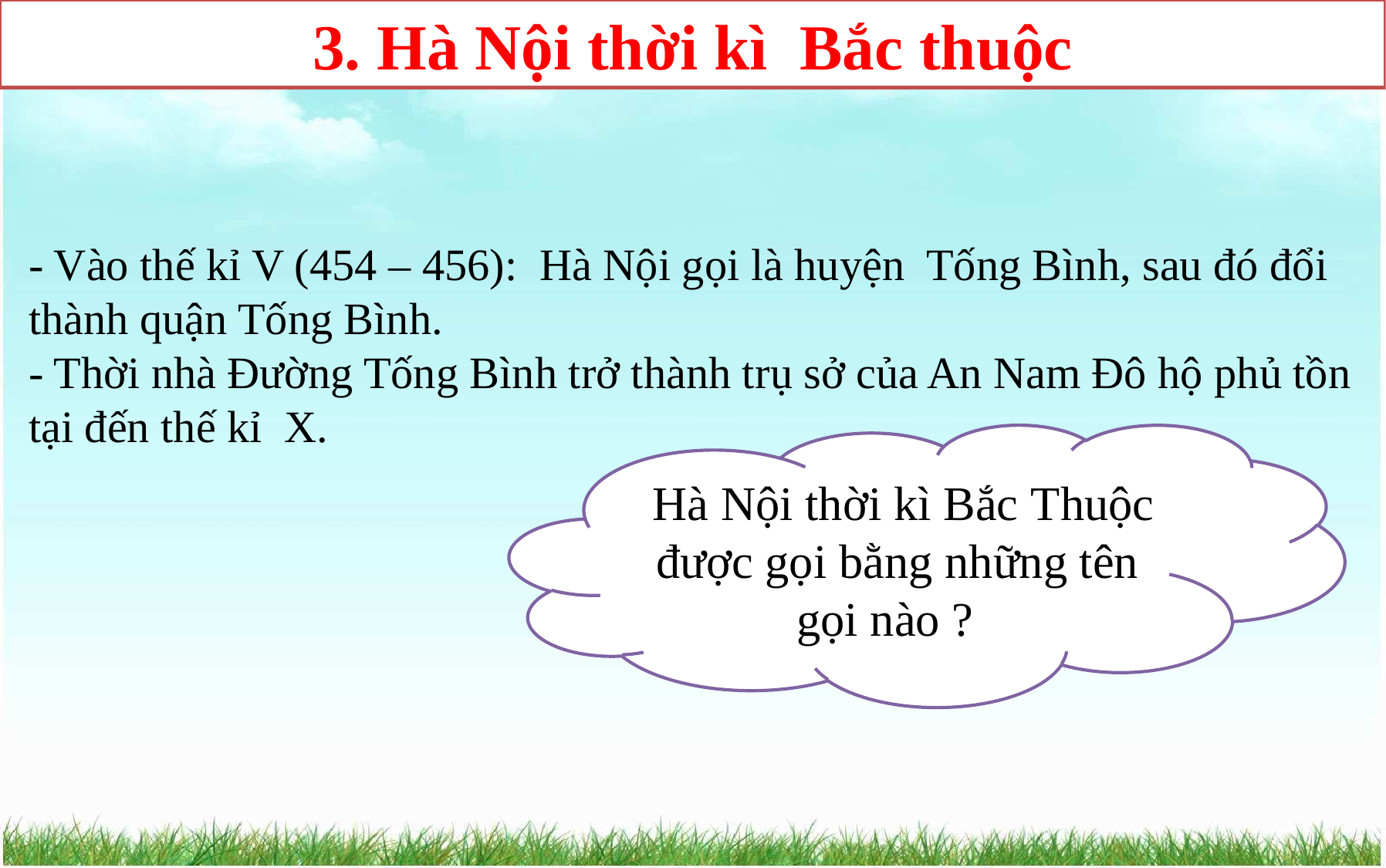

# 3. Hà Nội thời kì  Bắc thuộc
- Vào thế kỉ V (454 – 456):  Hà Nội gọi là huyện  Tống Bình, sau đó đổi  thành quận Tống Bình.
- Thời nhà Đường Tống Bình trở thành trụ sở của An Nam Đô hộ phủ tồn tại đến thế kỉ  X.
 Hà Nội thời kì Bắc Thuộc được gọi bằng những tên gọi nào ?